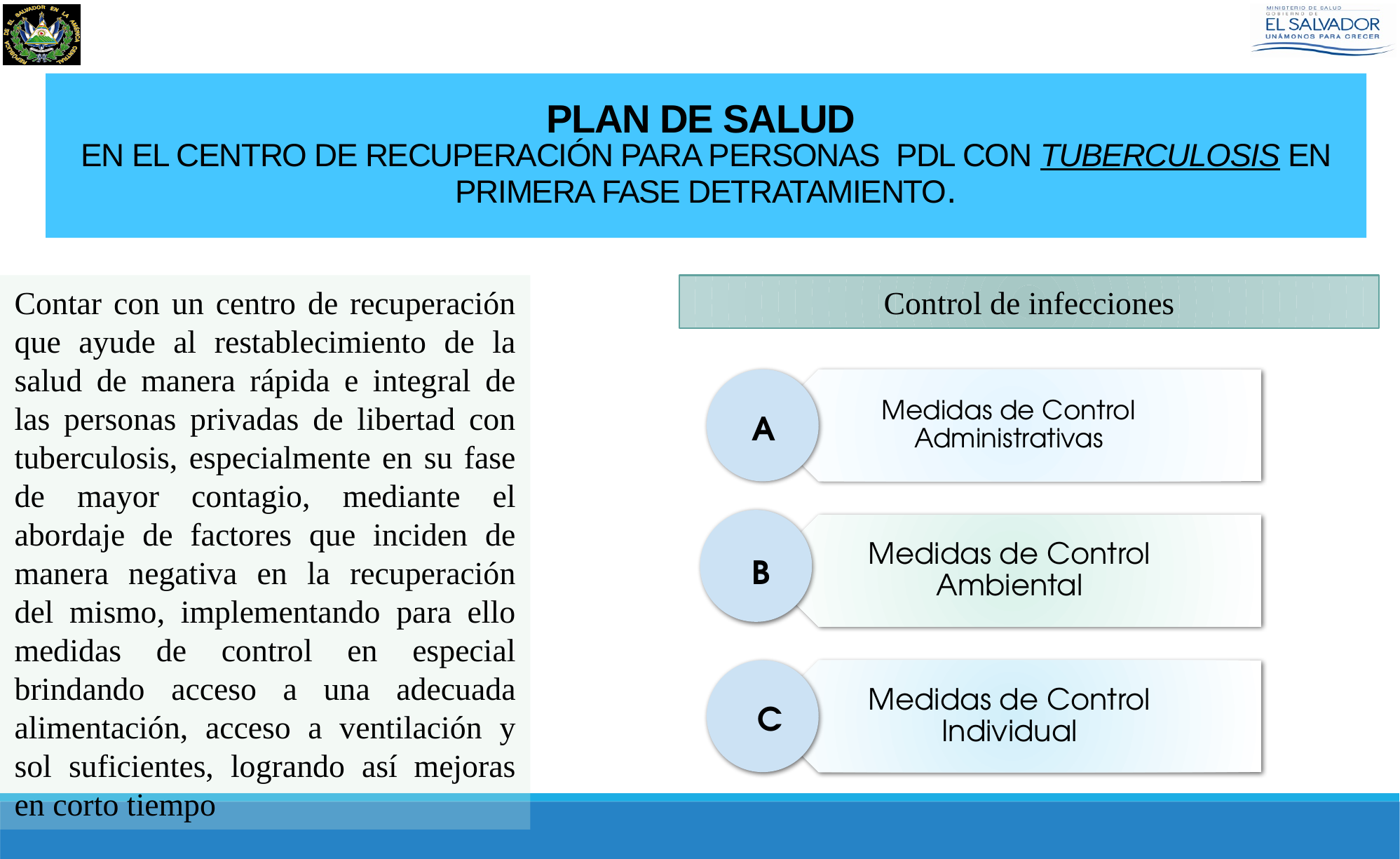

PLAN DE SALUD
EN EL CENTRO DE RECUPERACIÓN PARA PERSONAS  PDL CON TUBERCULOSIS EN PRIMERA FASE DETRATAMIENTO.
Contar con un centro de recuperación que ayude al restablecimiento de la salud de manera rápida e integral de las personas privadas de libertad con tuberculosis, especialmente en su fase de mayor contagio, mediante el abordaje de factores que inciden de manera negativa en la recuperación del mismo, implementando para ello medidas de control en especial brindando acceso a una adecuada alimentación, acceso a ventilación y sol suficientes, logrando así mejoras en corto tiempo
Control de infecciones
Medidas de Control Administrativas
Medidas de Control Ambiental
Medidas de Control Individual
A
B
C